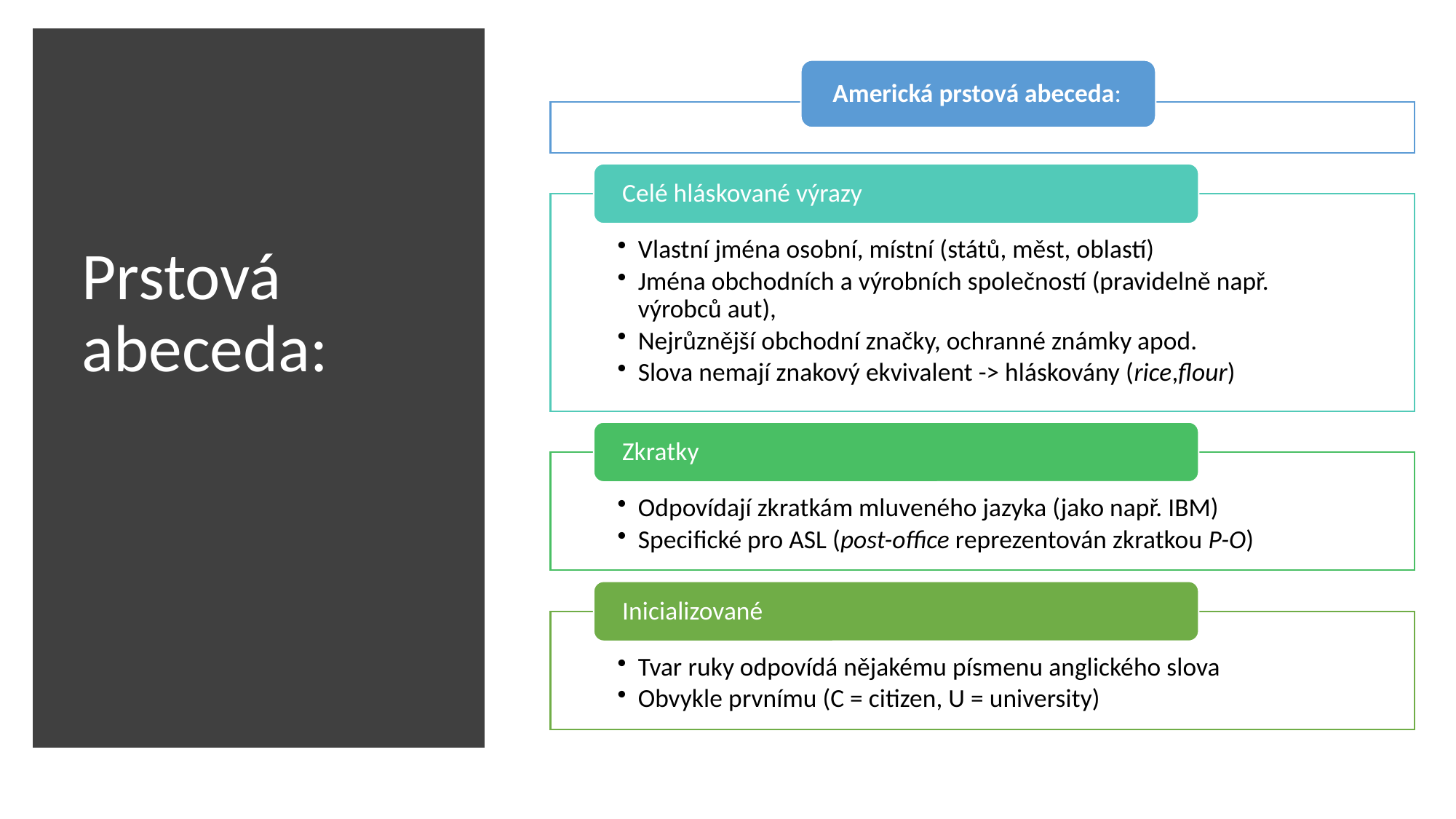

Americká prstová abeceda:
Vlastní jména osobní, místní (států, měst, oblastí)
Jména obchodních a výrobních společností (pravidelně např. výrobců aut),
Nejrůznější obchodní značky, ochranné známky apod.
Slova nemají znakový ekvivalent -> hláskovány (rice,flour)
Celé hláskované výrazy
Odpovídají zkratkám mluveného jazyka (jako např. IBM)
Specifické pro ASL (post-office reprezentován zkratkou P-O)
Zkratky
Tvar ruky odpovídá nějakému písmenu anglického slova
Obvykle prvnímu (C = citizen, U = university)
Inicializované
# Prstová abeceda: